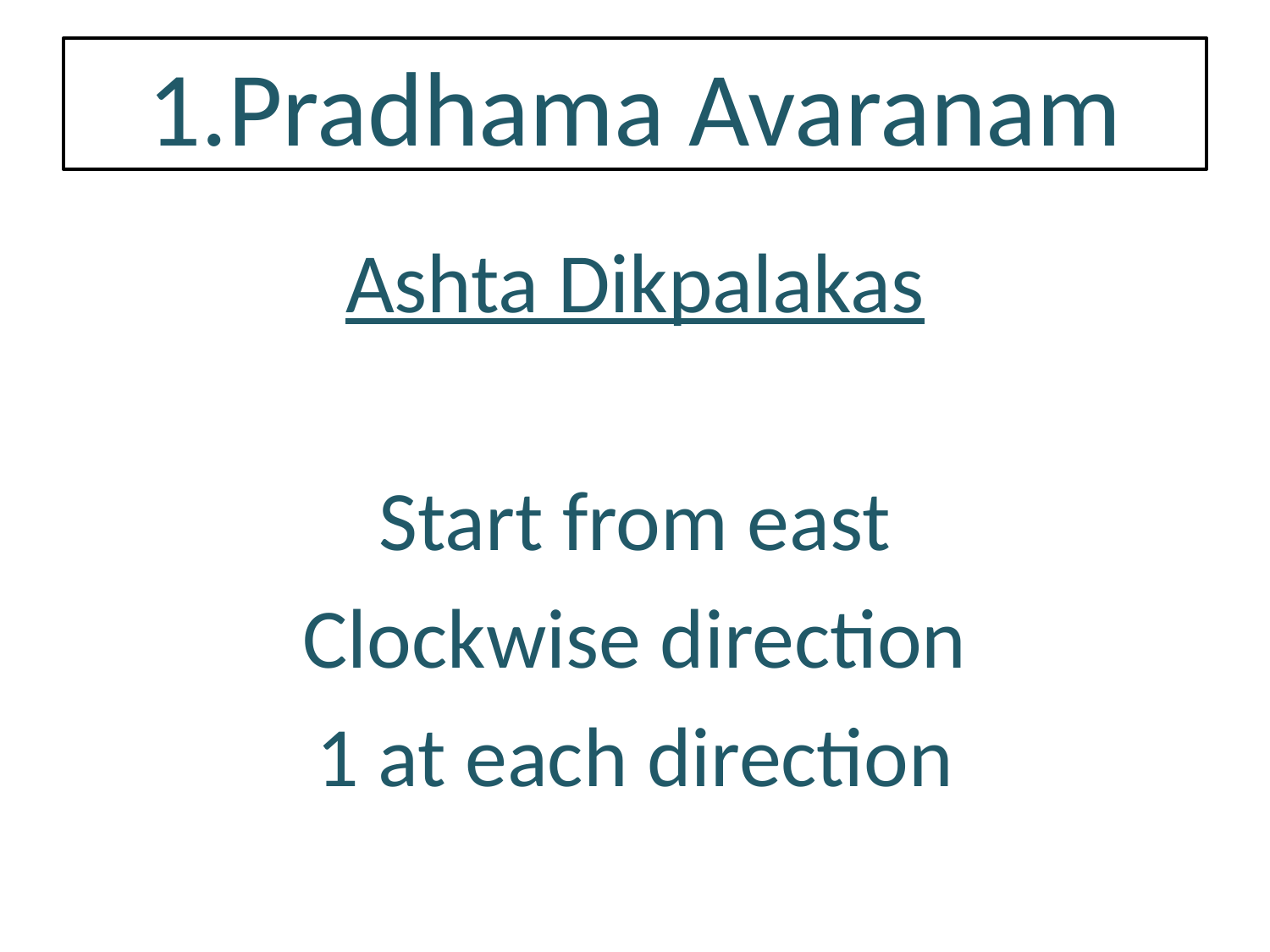

# 1.Pradhama Avaranam
Ashta Dikpalakas

Start from east
Clockwise direction
1 at each direction